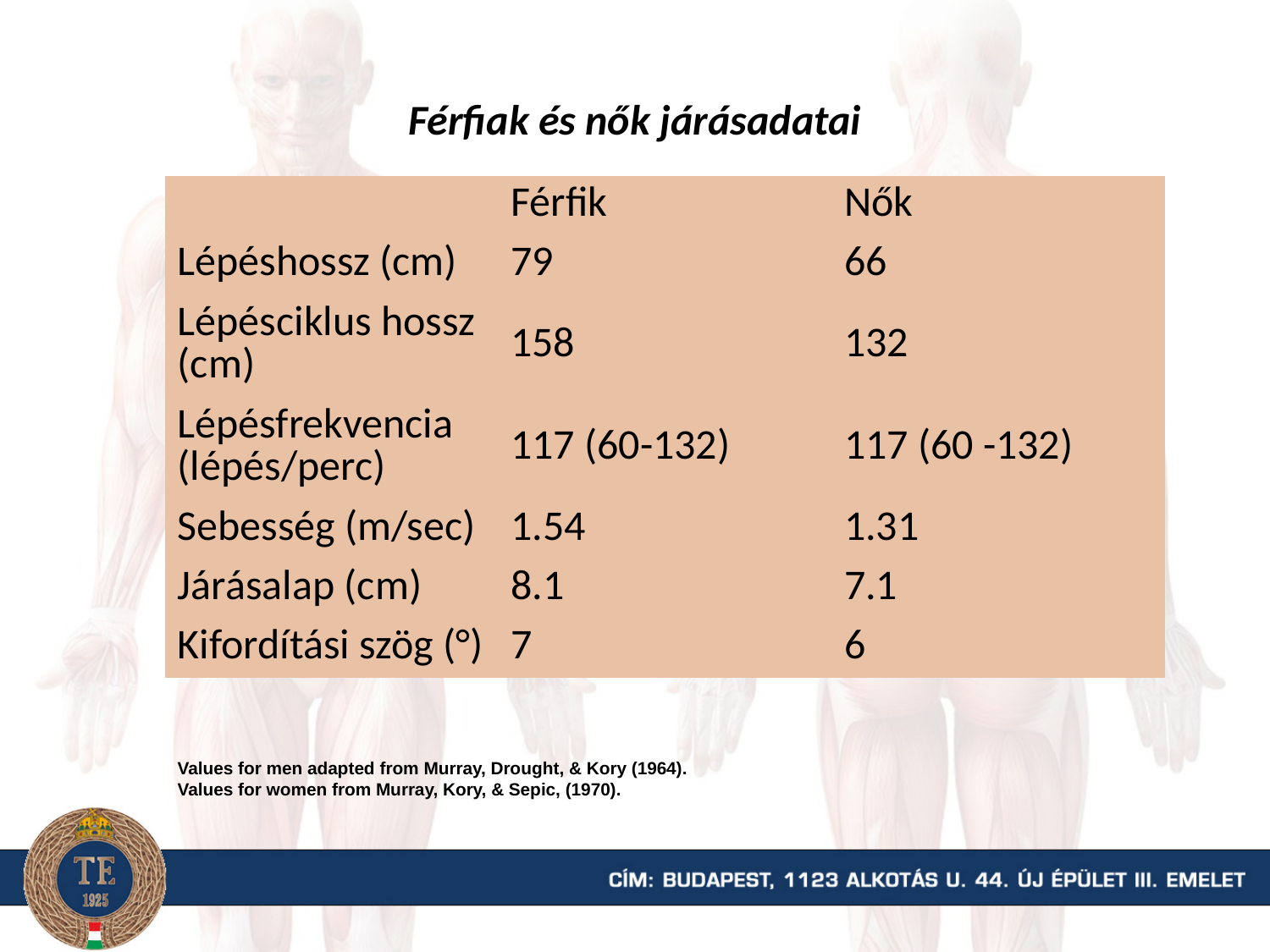

Férfiak és nők járásadatai
|  | Férfik | Nők |
| --- | --- | --- |
| Lépéshossz (cm) | 79 | 66 |
| Lépésciklus hossz (cm) | 158 | 132 |
| Lépésfrekvencia (lépés/perc) | 117 (60-132) | 117 (60 -132) |
| Sebesség (m/sec) | 1.54 | 1.31 |
| Járásalap (cm) | 8.1 | 7.1 |
| Kifordítási szög (°) | 7 | 6 |
Values for men adapted from Murray, Drought, & Kory (1964).
Values for women from Murray, Kory, & Sepic, (1970).